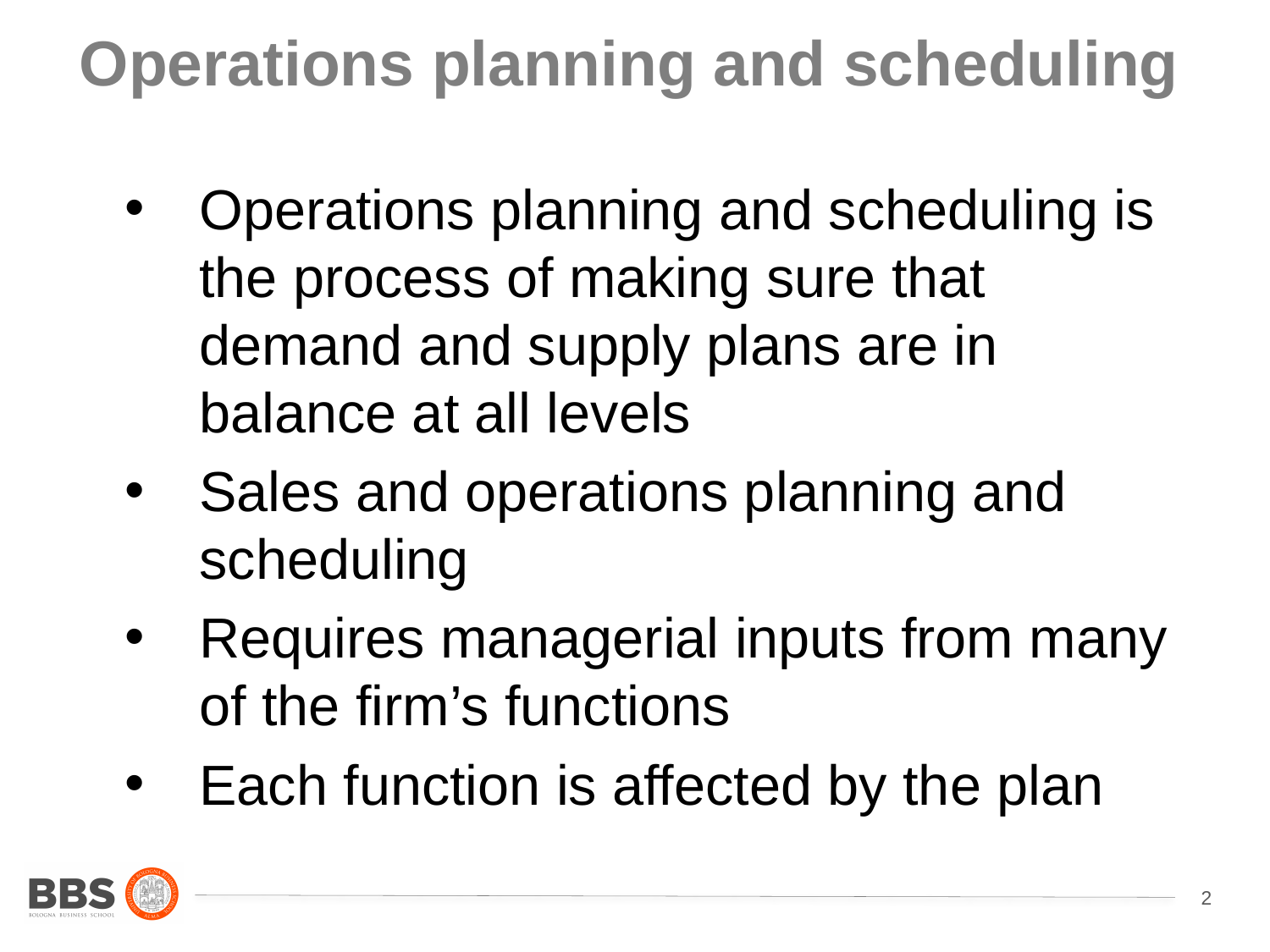

# Operations planning and scheduling
Operations planning and scheduling is the process of making sure that demand and supply plans are in balance at all levels
Sales and operations planning and scheduling
Requires managerial inputs from many of the firm’s functions
Each function is affected by the plan